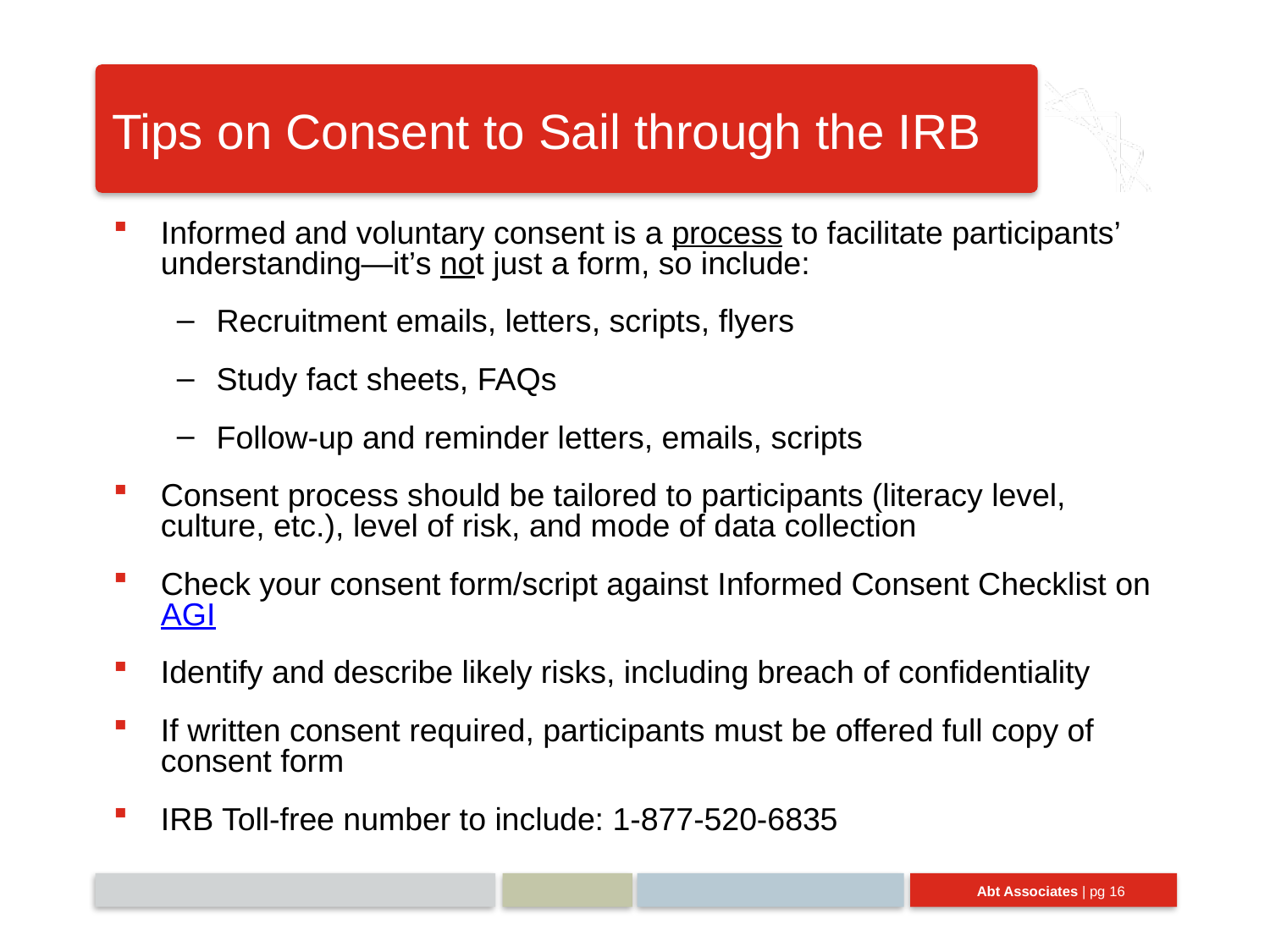

# Tips on Consent to Sail through the IRB
Informed and voluntary consent is a process to facilitate participants’ understanding—it’s not just a form, so include:
Recruitment emails, letters, scripts, flyers
Study fact sheets, FAQs
Follow-up and reminder letters, emails, scripts
Consent process should be tailored to participants (literacy level, culture, etc.), level of risk, and mode of data collection
Check your consent form/script against Informed Consent Checklist on AGI
Identify and describe likely risks, including breach of confidentiality
If written consent required, participants must be offered full copy of consent form
IRB Toll-free number to include: 1-877-520-6835